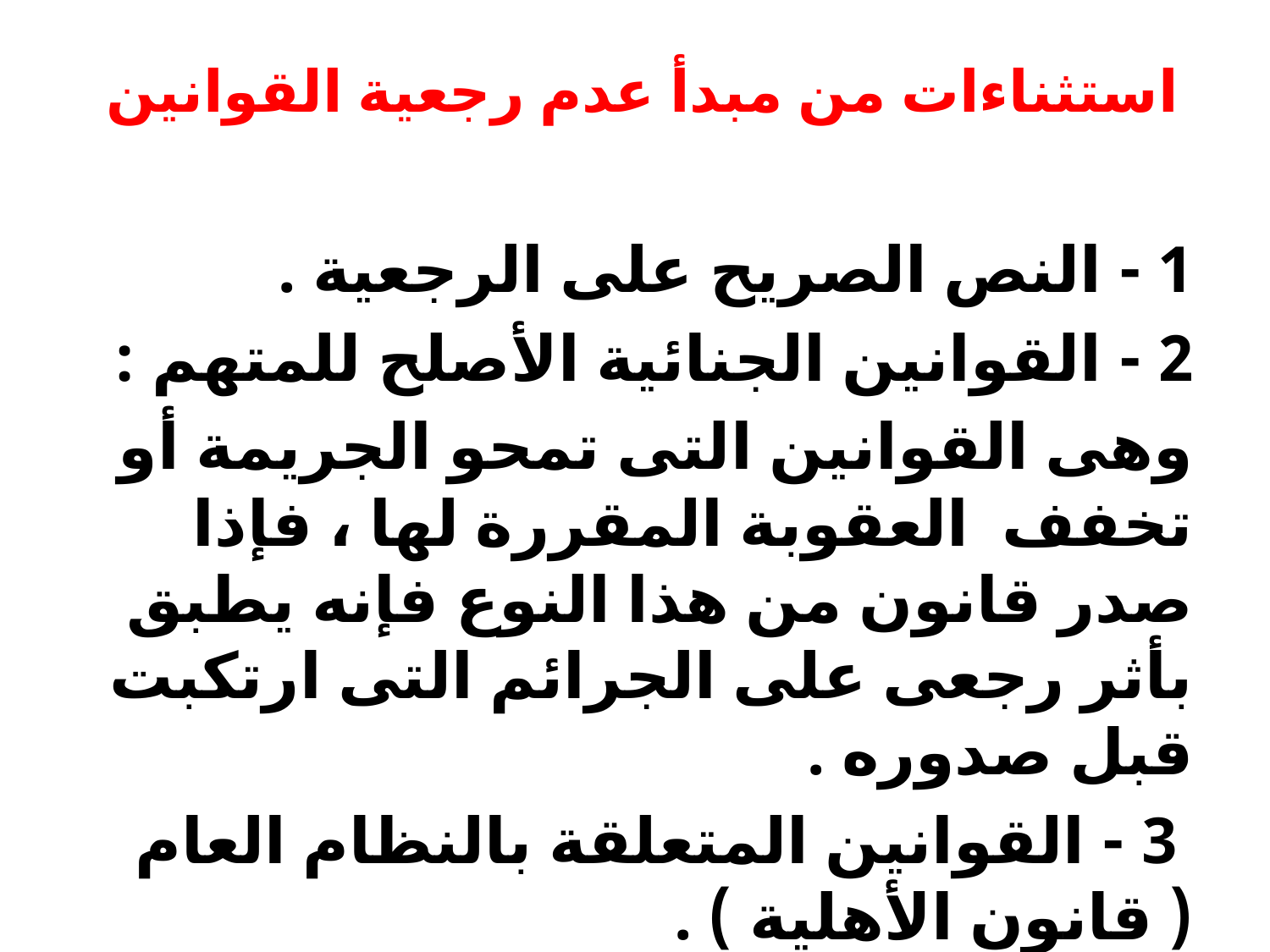

# استثناءات من مبدأ عدم رجعية القوانين
1 - النص الصريح على الرجعية .
2 - القوانين الجنائية الأصلح للمتهم :
وهى القوانين التى تمحو الجريمة أو تخفف  العقوبة المقررة لها ، فإذا صدر قانون من هذا النوع فإنه يطبق بأثر رجعى على الجرائم التى ارتكبت قبل صدوره .
 3 - القوانين المتعلقة بالنظام العام ( قانون الأهلية ) .